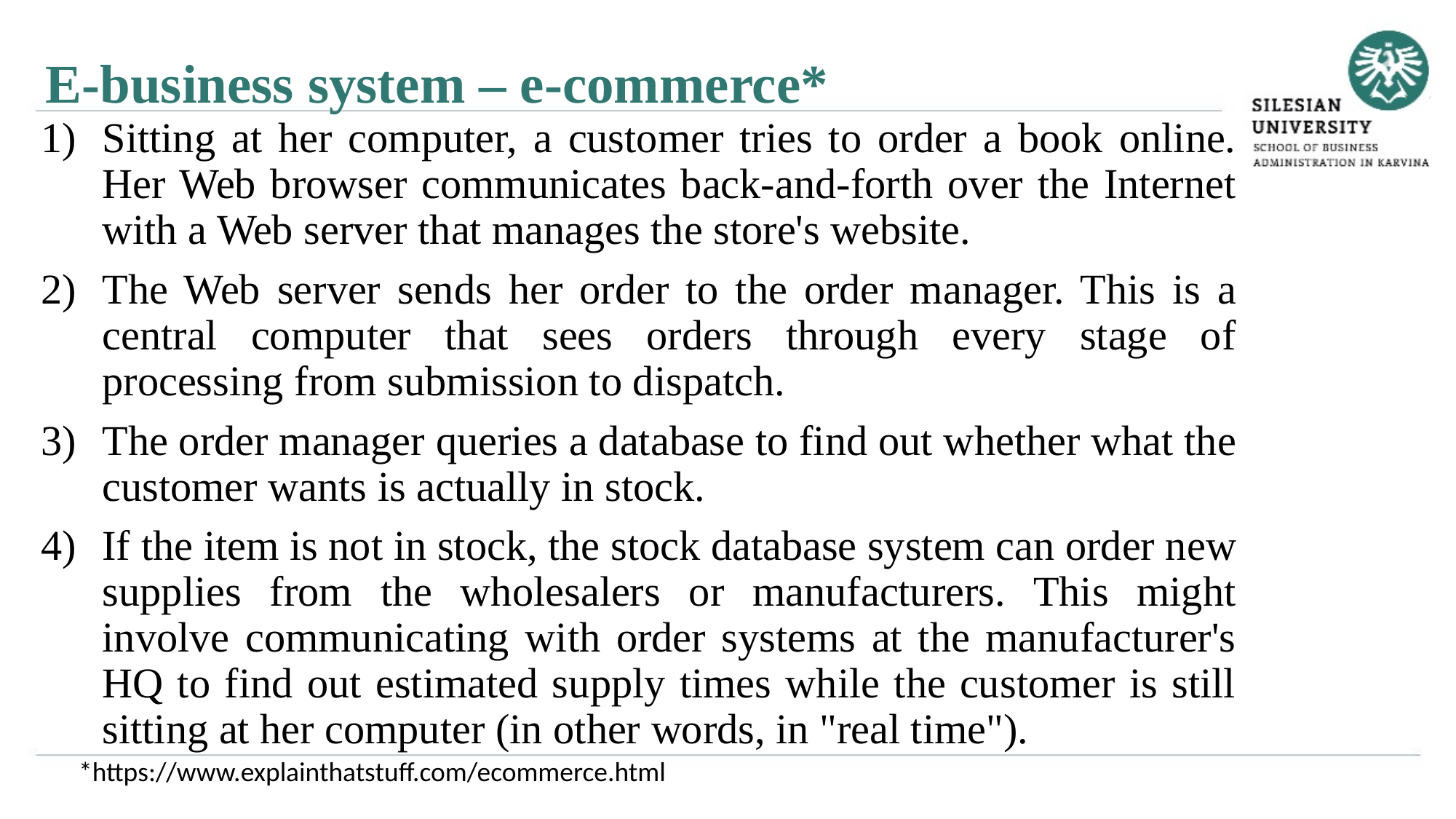

E-business system – e-commerce*
Sitting at her computer, a customer tries to order a book online. Her Web browser communicates back-and-forth over the Internet with a Web server that manages the store's website.
The Web server sends her order to the order manager. This is a central computer that sees orders through every stage of processing from submission to dispatch.
The order manager queries a database to find out whether what the customer wants is actually in stock.
If the item is not in stock, the stock database system can order new supplies from the wholesalers or manufacturers. This might involve communicating with order systems at the manufacturer's HQ to find out estimated supply times while the customer is still sitting at her computer (in other words, in "real time").

*https://www.explainthatstuff.com/ecommerce.html